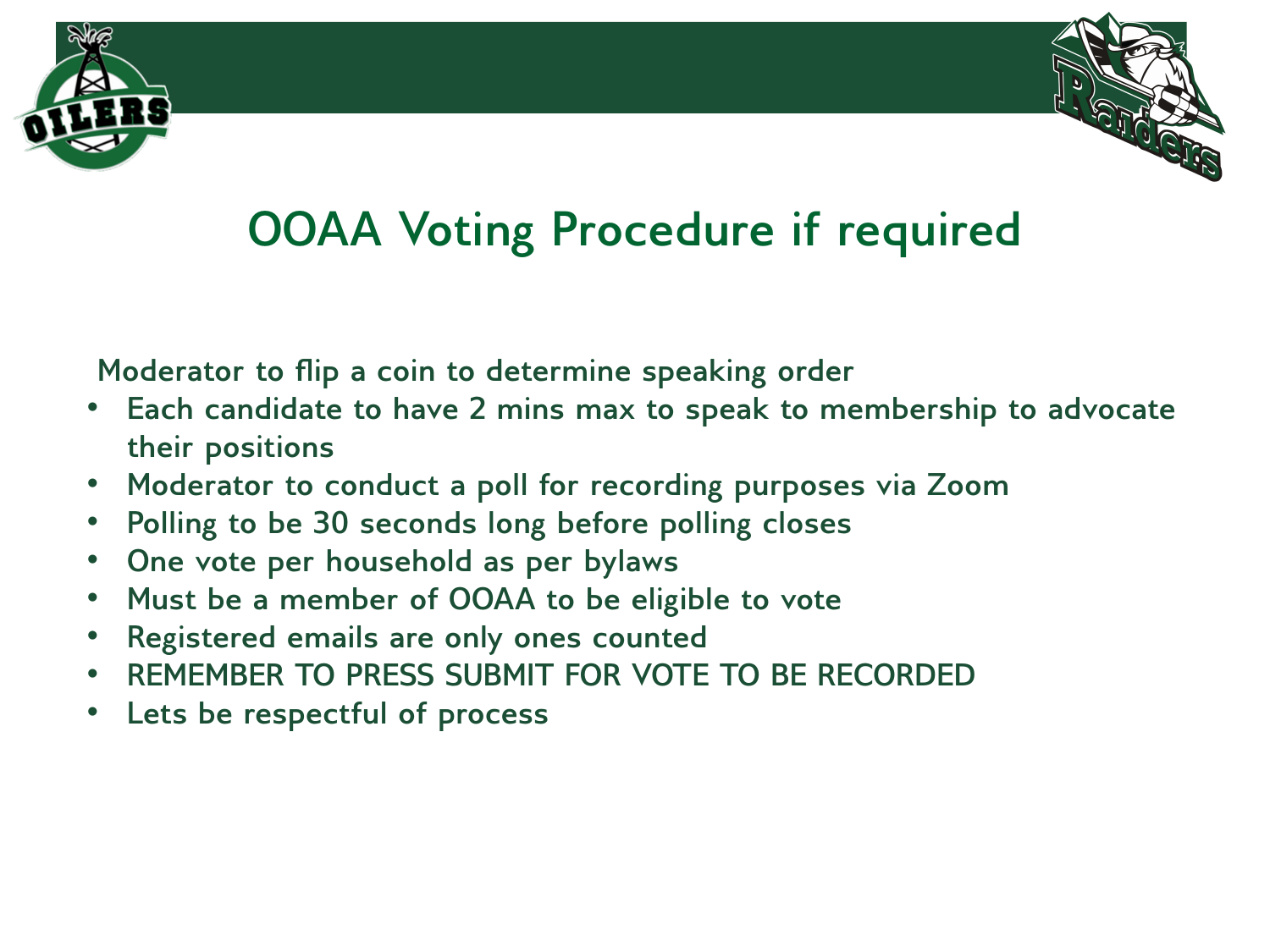

# OOAA Voting Procedure if required
 Moderator to flip a coin to determine speaking order
Each candidate to have 2 mins max to speak to membership to advocate their positions
Moderator to conduct a poll for recording purposes via Zoom
Polling to be 30 seconds long before polling closes
One vote per household as per bylaws
Must be a member of OOAA to be eligible to vote
Registered emails are only ones counted
REMEMBER TO PRESS SUBMIT FOR VOTE TO BE RECORDED
Lets be respectful of process